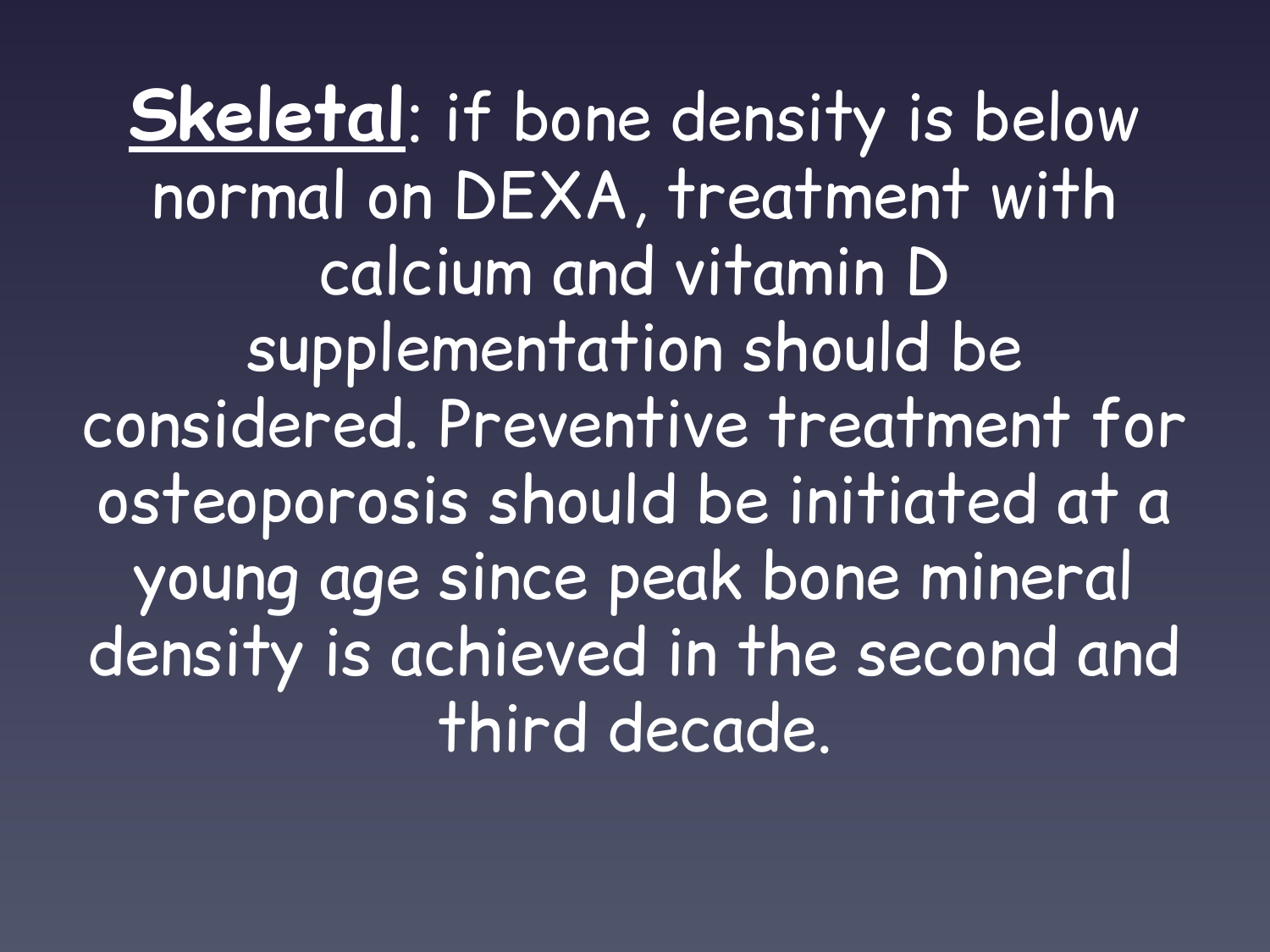

# Skeletal: if bone density is below normal on DEXA, treatment with calcium and vitamin D supplementation should be considered. Preventive treatment for osteoporosis should be initiated at a young age since peak bone mineral density is achieved in the second and third decade.